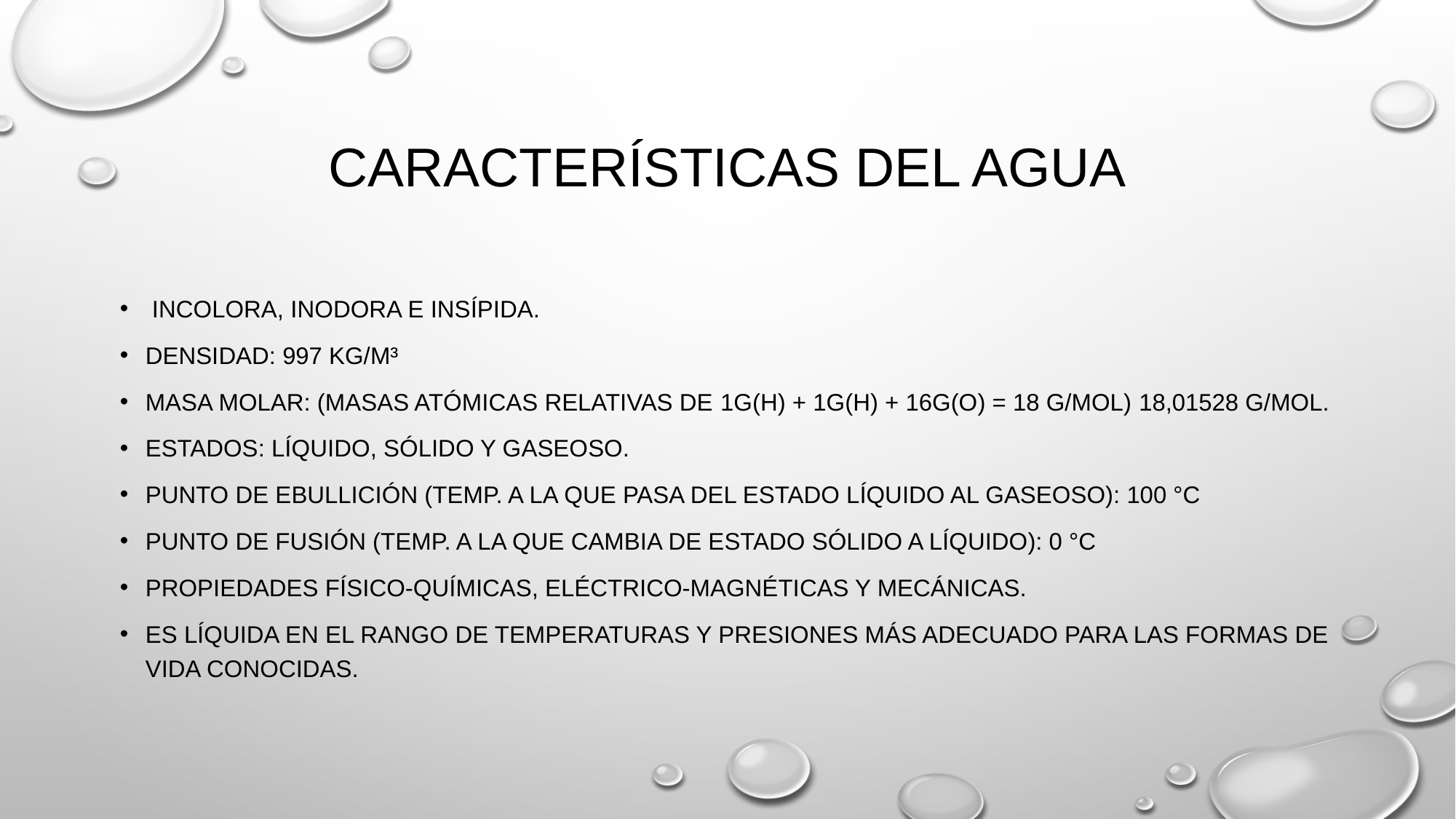

# Características del agua
 incolora, inodora e insípida.
Densidad: 997 kg/m³
Masa molar: (masas atómicas relativas de 1g(H) + 1g(h) + 16g(o) = 18 g/mol) 18,01528 g/mol.
Estados: líquido, sólido y gaseoso.
Punto de ebullición (Temp. A la que pasa del estado líquido al gaseoso): 100 °C
Punto de fusión (temp. a la que cambia de estado sólido a líquido): 0 °C
Propiedades físico-químicas, eléctrico-magnéticas y mecánicas.
es Líquida en el rango de temperaturas y presiones más adecuado para las formas de vida conocidas.